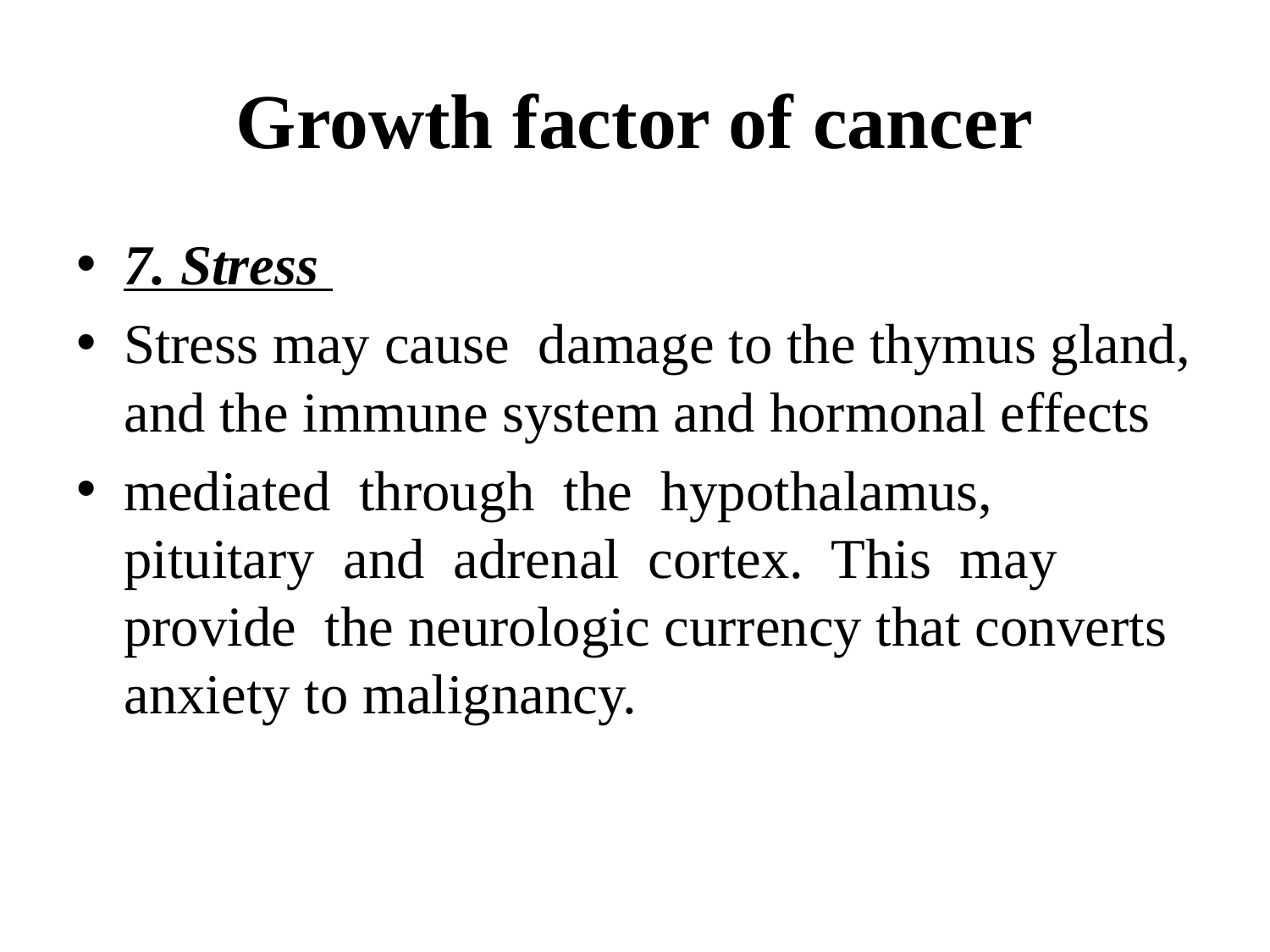

# Growth factor of cancer
7. Stress
Stress may cause  damage to the thymus gland, and the immune system and hormonal effects
mediated  through  the  hypothalamus,  pituitary  and  adrenal  cortex.  This  may provide  the neurologic currency that converts anxiety to malignancy.